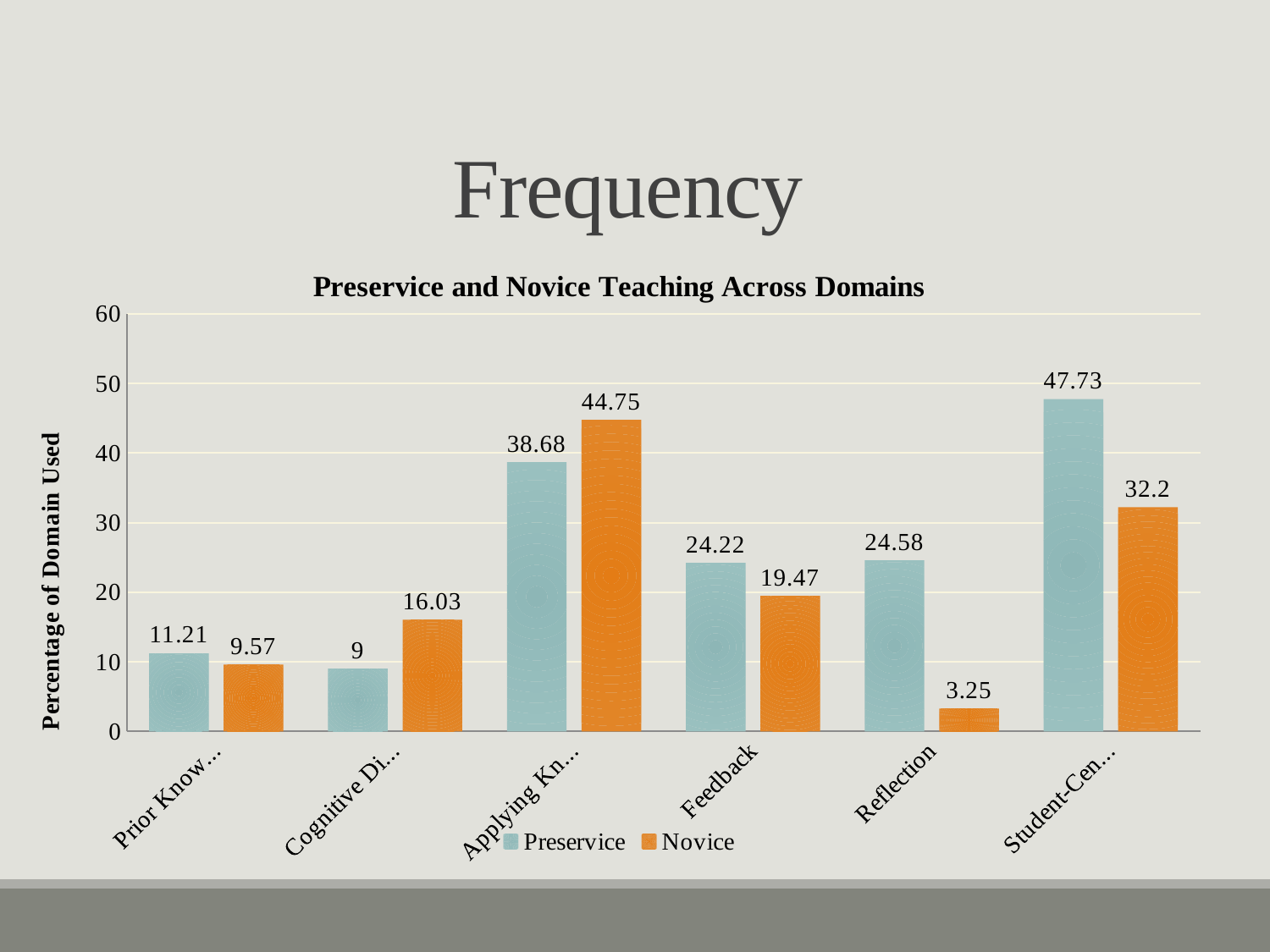

# Frequency

### Chart: Preservice and Novice Teaching Across Domains

| Category | Preservice | Novice |
|---|---|---|
| Prior Knowledge | 11.21 | 9.57 |
| Cognitive Dissonance | 9.0 | 16.03 |
| Applying Knowledge | 38.68 | 44.75 |
| Feedback | 24.22 | 19.47 |
| Reflection | 24.58 | 3.25 |
| Student-Centered | 47.73 | 32.2 |